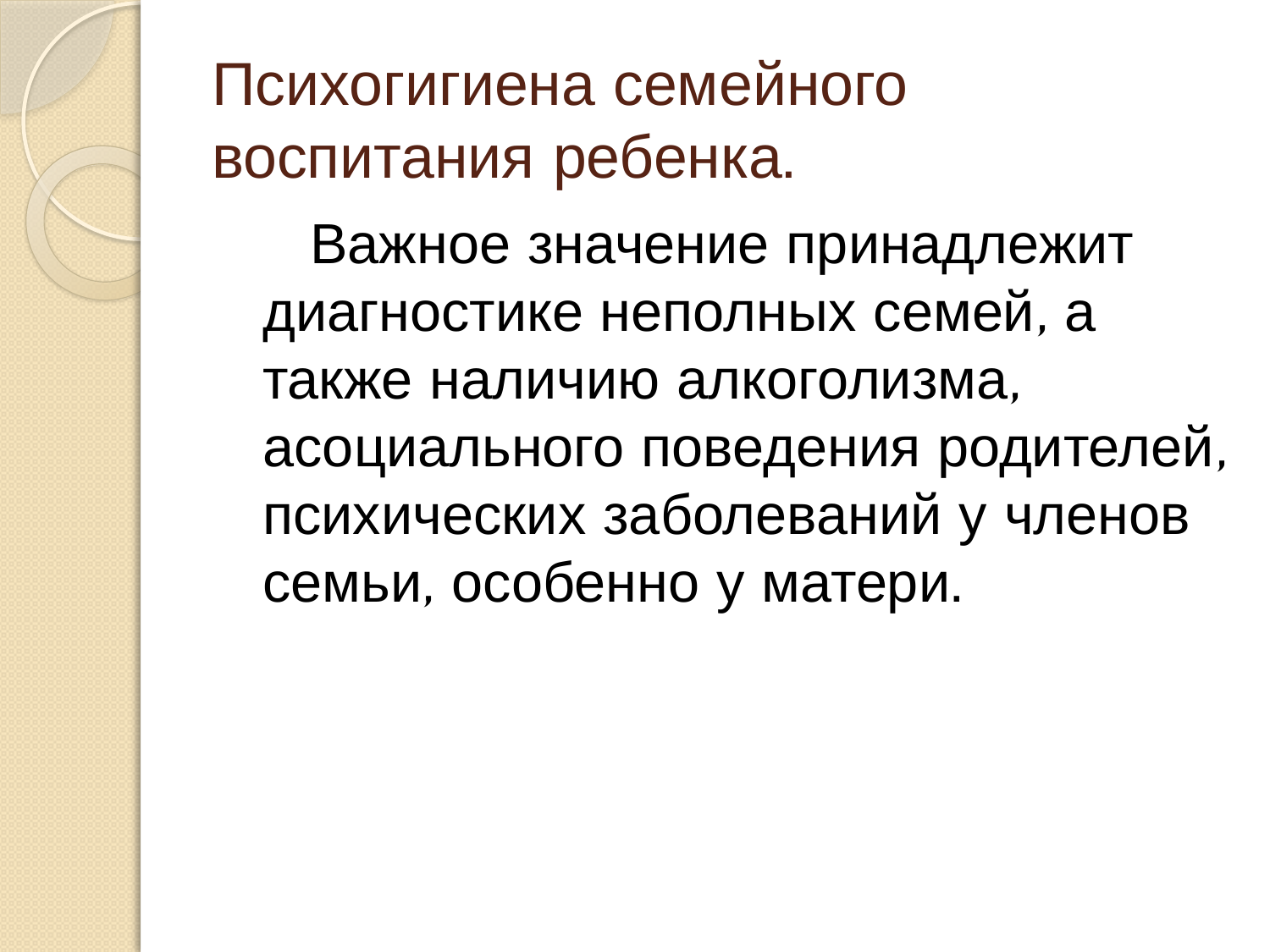

# Психогигиена семейного воспитания ребенка.
Важное значение принадлежит диагностике неполных семей, а также наличию алкоголизма, асоциального поведения родителей, психических заболеваний у членов семьи, особенно у матери.